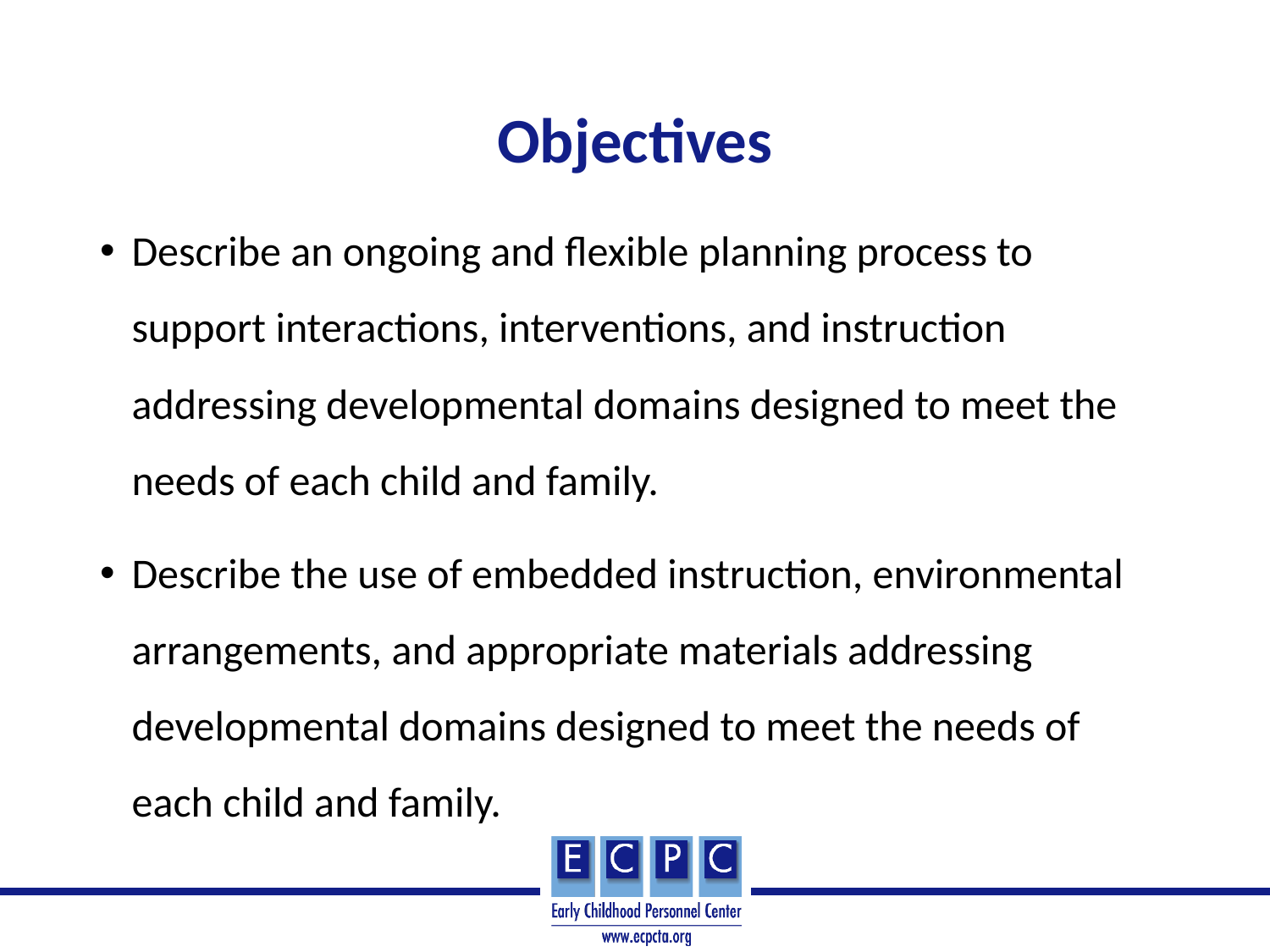

# Objectives
Describe an ongoing and flexible planning process to support interactions, interventions, and instruction addressing developmental domains designed to meet the needs of each child and family.
Describe the use of embedded instruction, environmental arrangements, and appropriate materials addressing developmental domains designed to meet the needs of each child and family.